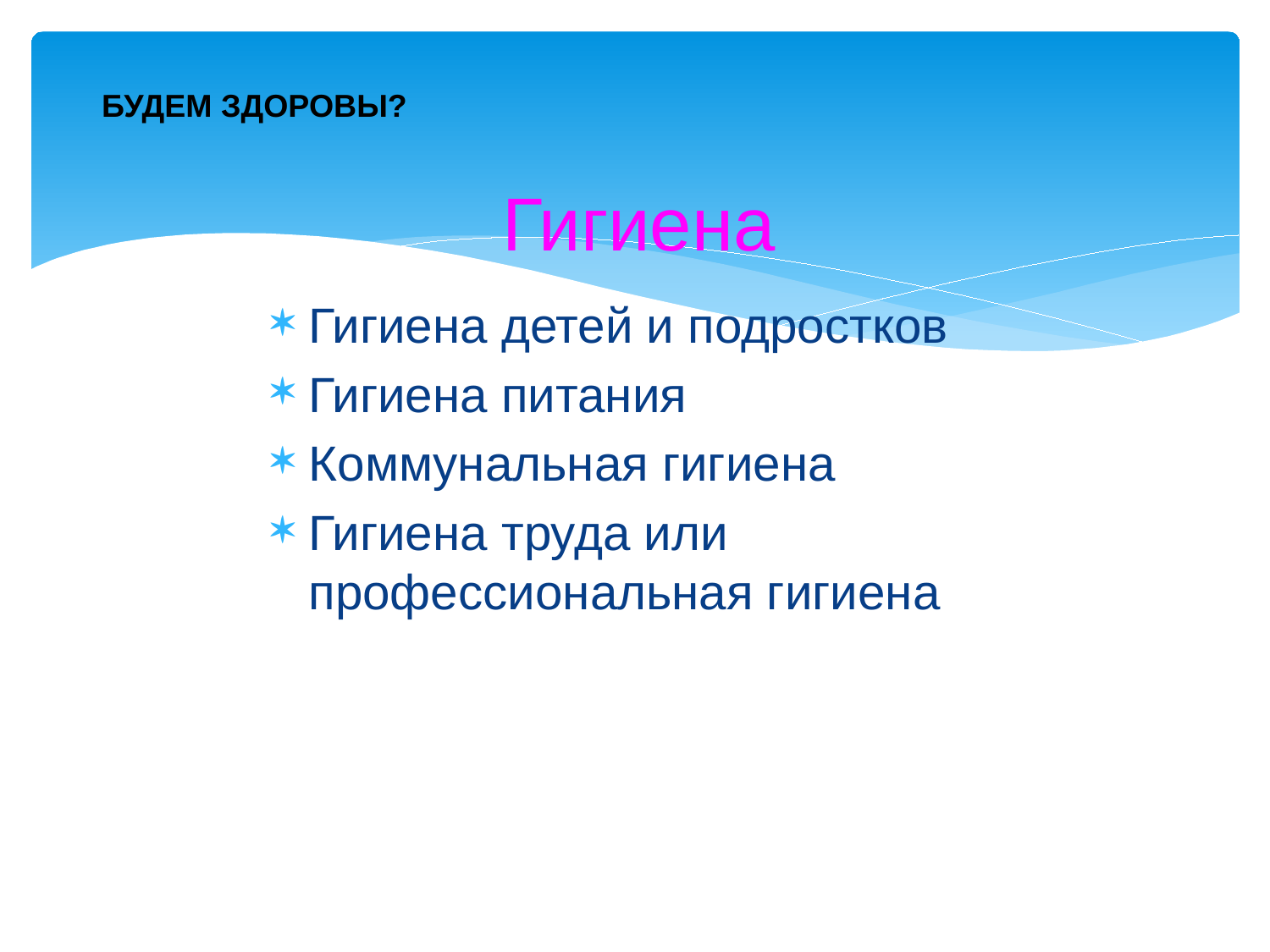

БУДЕМ ЗДОРОВЫ?
# Гигиена
Гигиена детей и подростков
Гигиена питания
Коммунальная гигиена
Гигиена труда или профессиональная гигиена